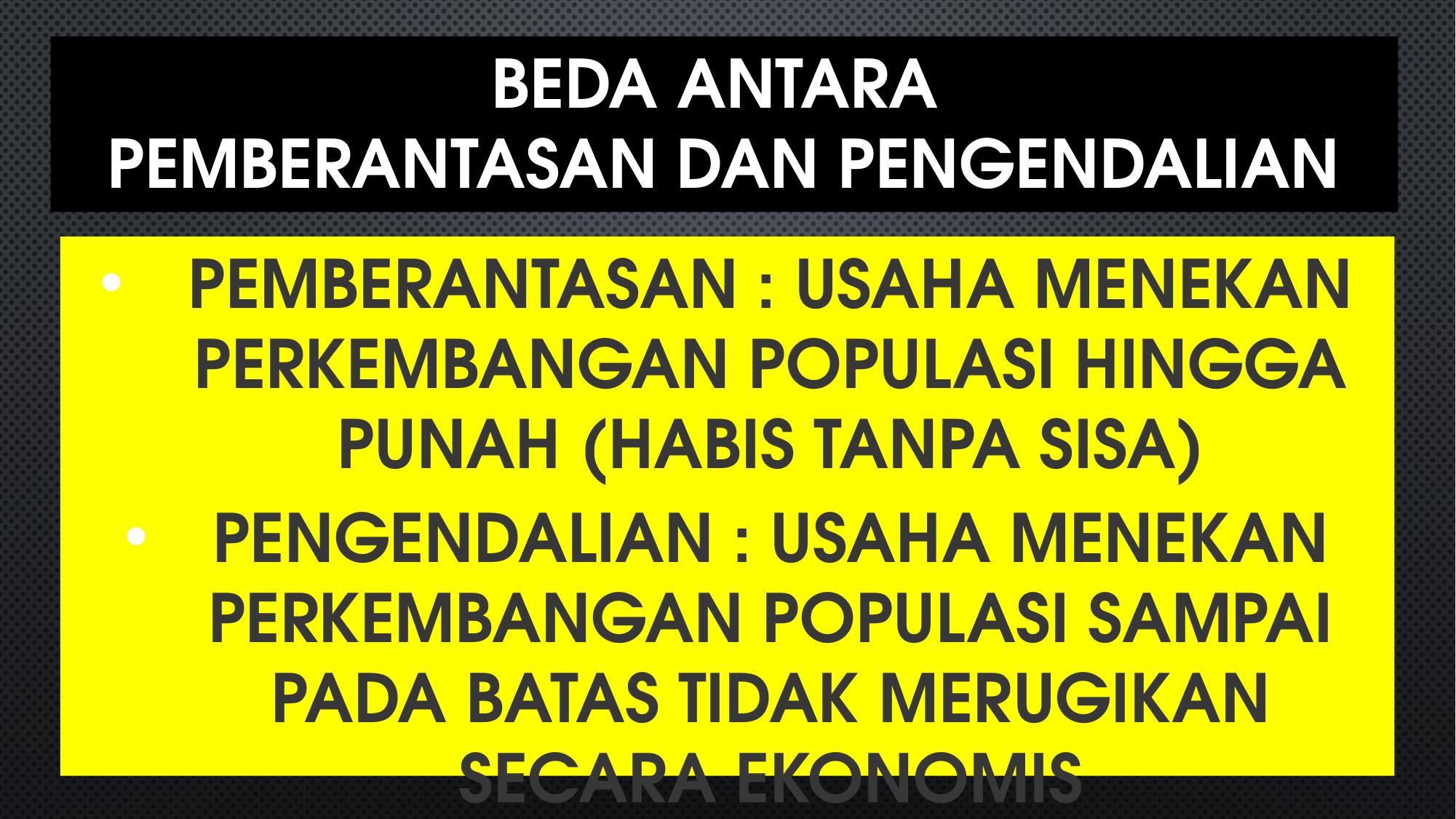

Beda Antara
Pemberantasan dan Pengendalian
Pemberantasan : Usaha menekan perkembangan populasi hingga punah (habis tanpa sisa)
Pengendalian : Usaha menekan perkembangan populasi sampai pada batas tidak merugIkan secara ekonomis